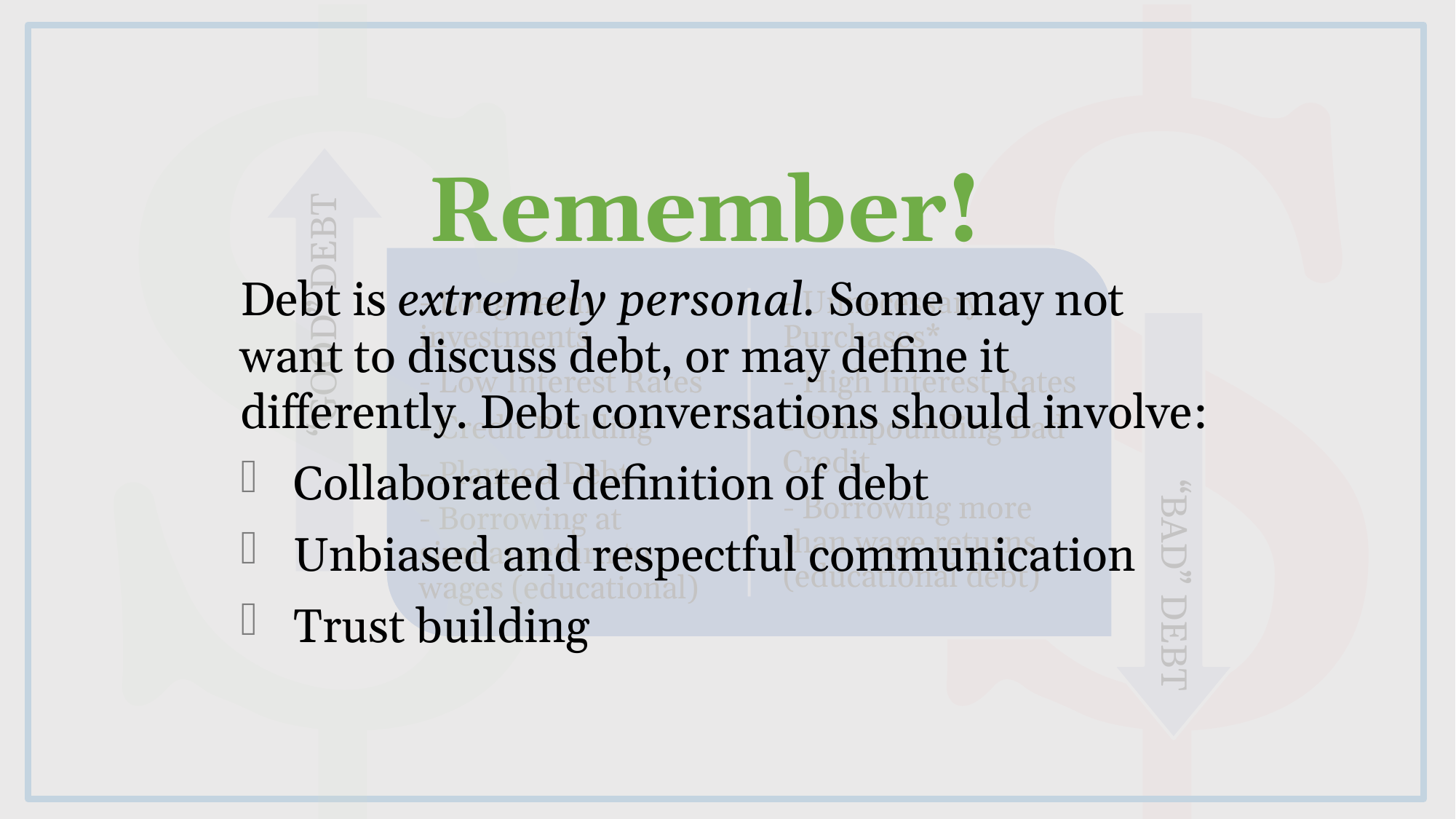

$
$

- Long Term investments
- Low Interest Rates
- Credit Building
- Planned Debt
- Borrowing at similar return to wages (educational)
- Unnecessary Purchases*
- High Interest Rates
- Compounding Bad Credit
- Borrowing more than wage returns (educational debt)
“GOOD” DEBT
“BAD” DEBT
Remember!
Debt is extremely personal. Some may not want to discuss debt, or may define it differently. Debt conversations should involve:
Collaborated definition of debt
Unbiased and respectful communication
Trust building